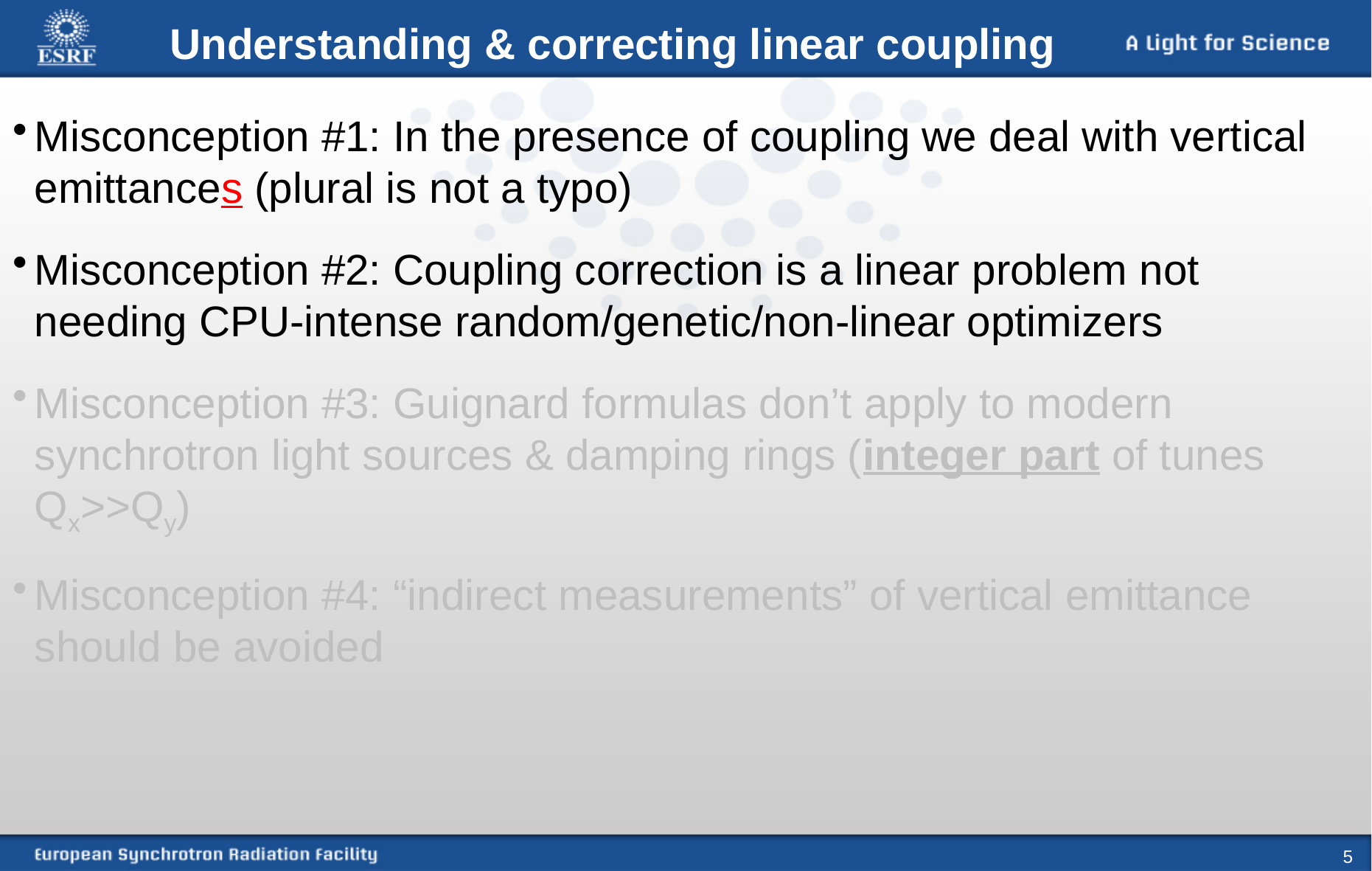

# Understanding & correcting linear coupling
Misconception #1: In the presence of coupling we deal with vertical emittances (plural is not a typo)
Misconception #2: Coupling correction is a linear problem not needing CPU-intense random/genetic/non-linear optimizers
Misconception #3: Guignard formulas don’t apply to modern synchrotron light sources & damping rings (integer part of tunes Qx>>Qy)
Misconception #4: “indirect measurements” of vertical emittance should be avoided
5
Andrea Franchi 	Optics Measurements  @ ESRF (2010-2018)